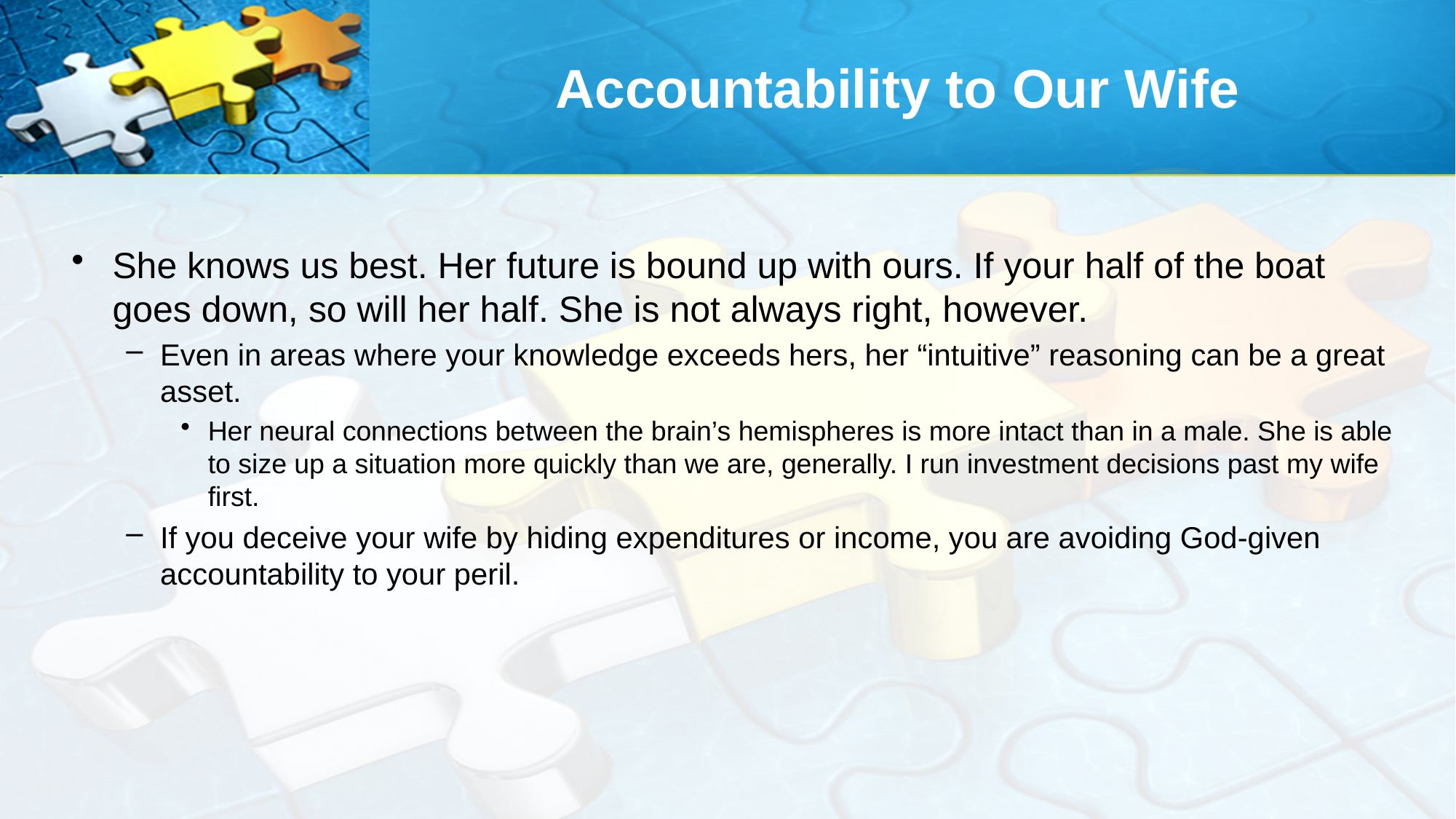

# Accountability to Our Wife
She knows us best. Her future is bound up with ours. If your half of the boat goes down, so will her half. She is not always right, however.
Even in areas where your knowledge exceeds hers, her “intuitive” reasoning can be a great asset.
Her neural connections between the brain’s hemispheres is more intact than in a male. She is able to size up a situation more quickly than we are, generally. I run investment decisions past my wife first.
If you deceive your wife by hiding expenditures or income, you are avoiding God-given accountability to your peril.